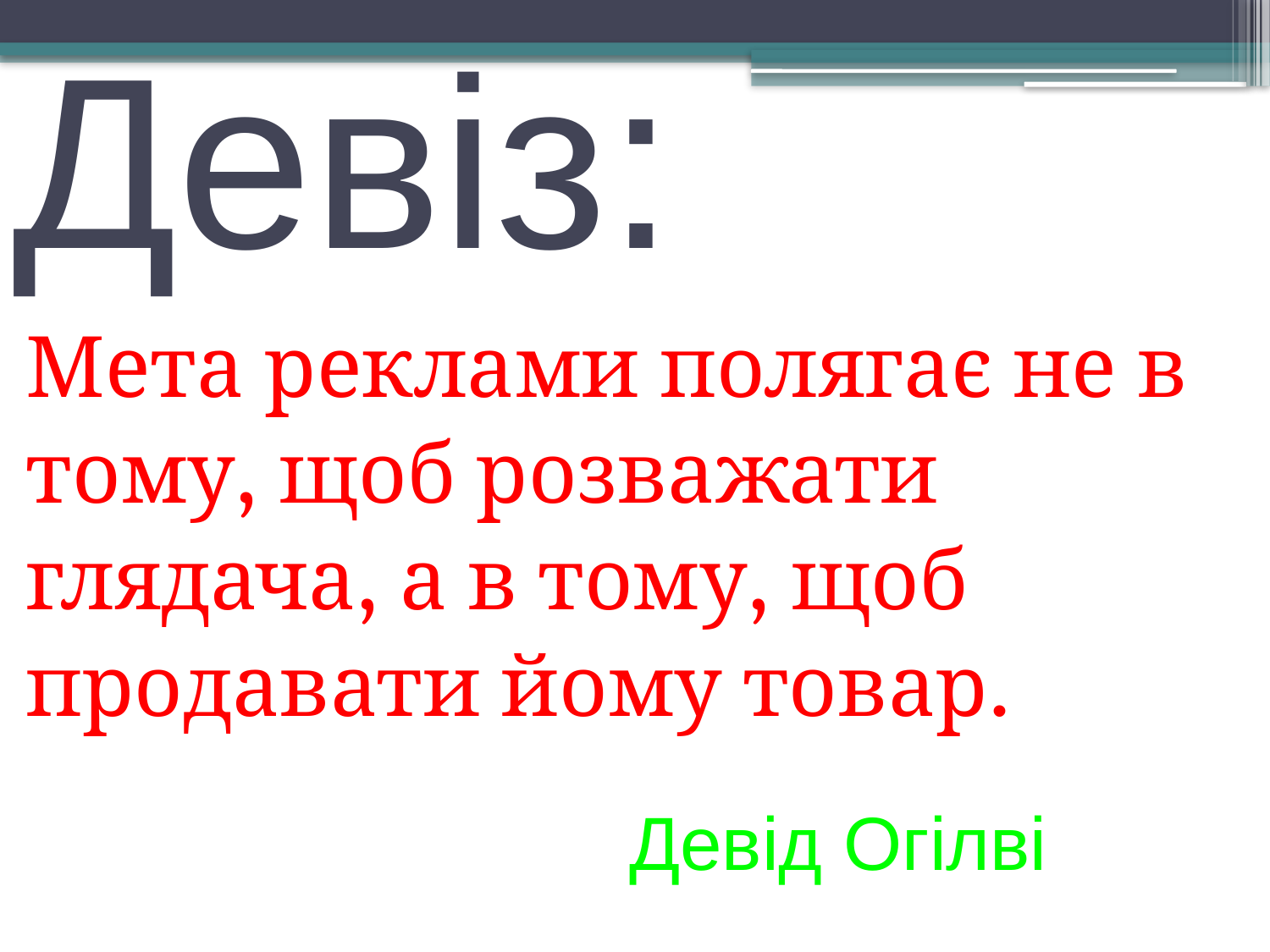

# Девіз:
Мета реклами полягає не в
тому, щоб розважати
глядача, а в тому, щоб
продавати йому товар.

                                                         Девід Огілві